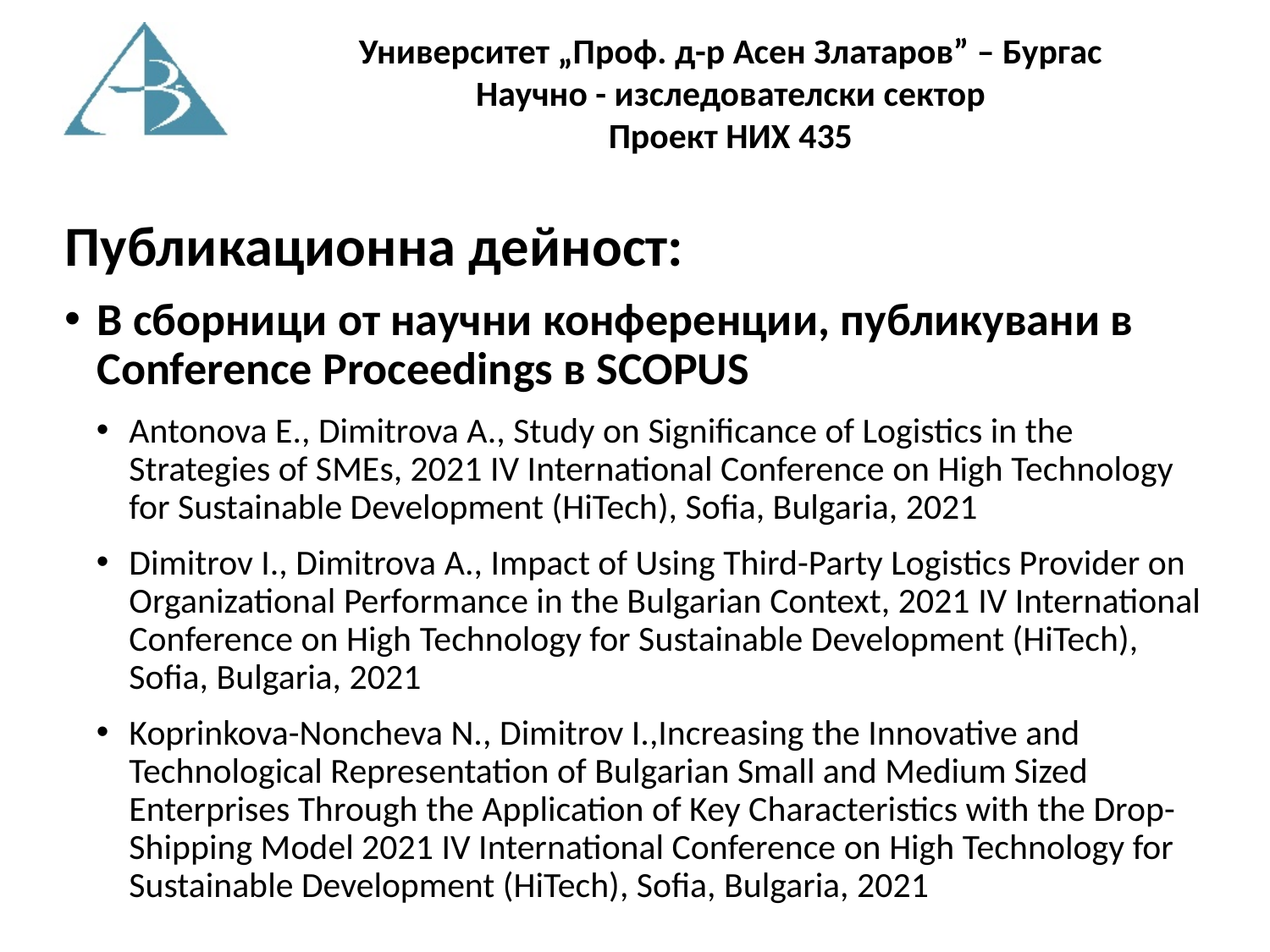

Публикационна дейност:
В сборници от научни конференции, публикувани в Conference Proceedings в SCOPUS
Antonova E., Dimitrova A., Study on Significance of Logistics in the Strategies of SMEs, 2021 IV International Conference on High Technology for Sustainable Development (HiTech), Sofia, Bulgaria, 2021
Dimitrov I., Dimitrova A., Impact of Using Third-Party Logistics Provider on Organizational Performance in the Bulgarian Context, 2021 IV International Conference on High Technology for Sustainable Development (HiTech), Sofia, Bulgaria, 2021
Koprinkova-Noncheva N., Dimitrov I.,Increasing the Innovative and Technological Representation of Bulgarian Small and Medium Sized Enterprises Through the Application of Key Characteristics with the Drop-Shipping Model 2021 IV International Conference on High Technology for Sustainable Development (HiTech), Sofia, Bulgaria, 2021